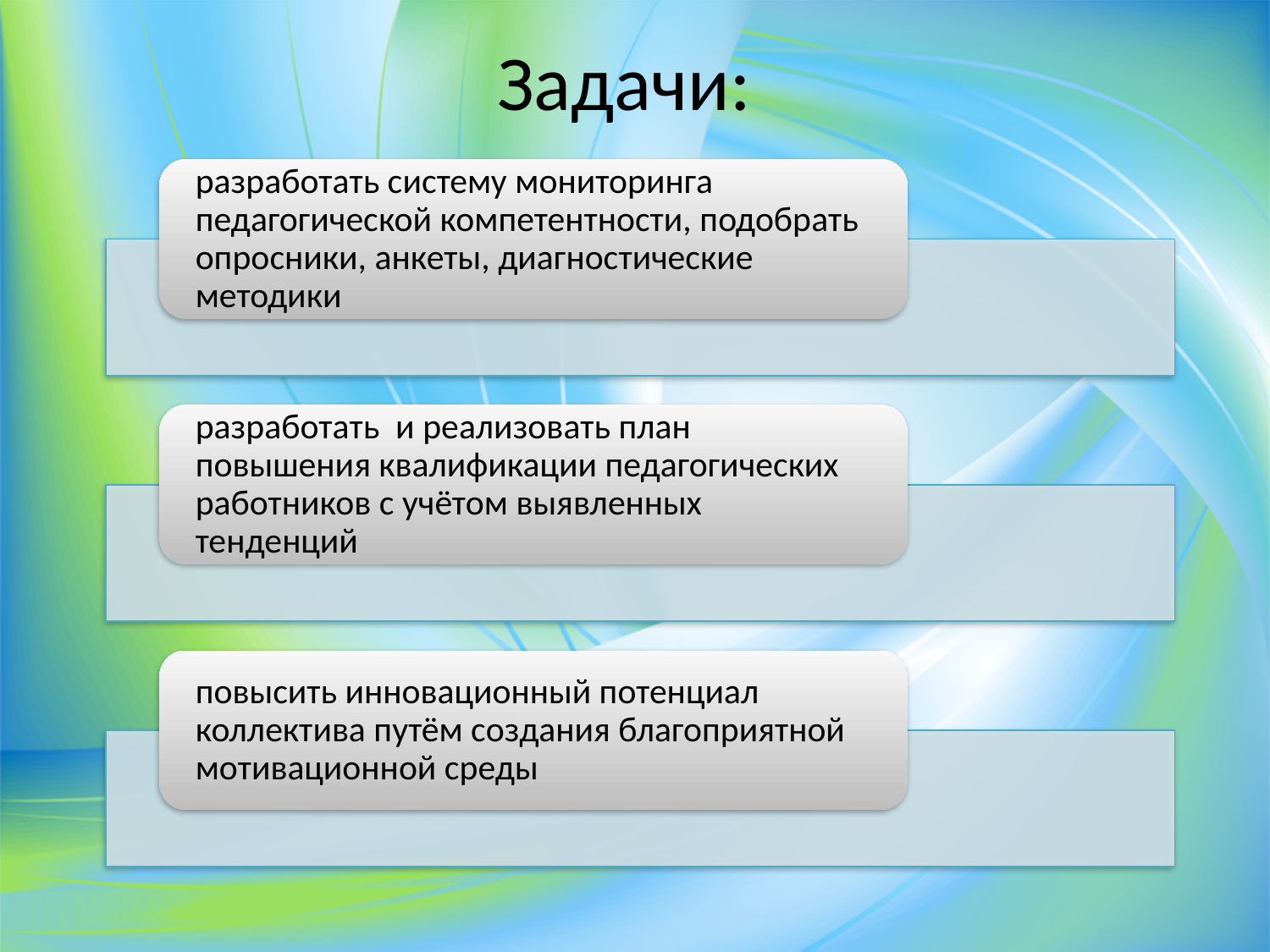

# Задачи:
разработать систему мониторинга педагогической компетентности, подобрать опросники, анкеты, диагностические методики
разработать  и реализовать план повышения квалификации педагогических работников с учётом выявленных тенденций
повысить инновационный потенциал коллектива путём создания благоприятной мотивационной среды